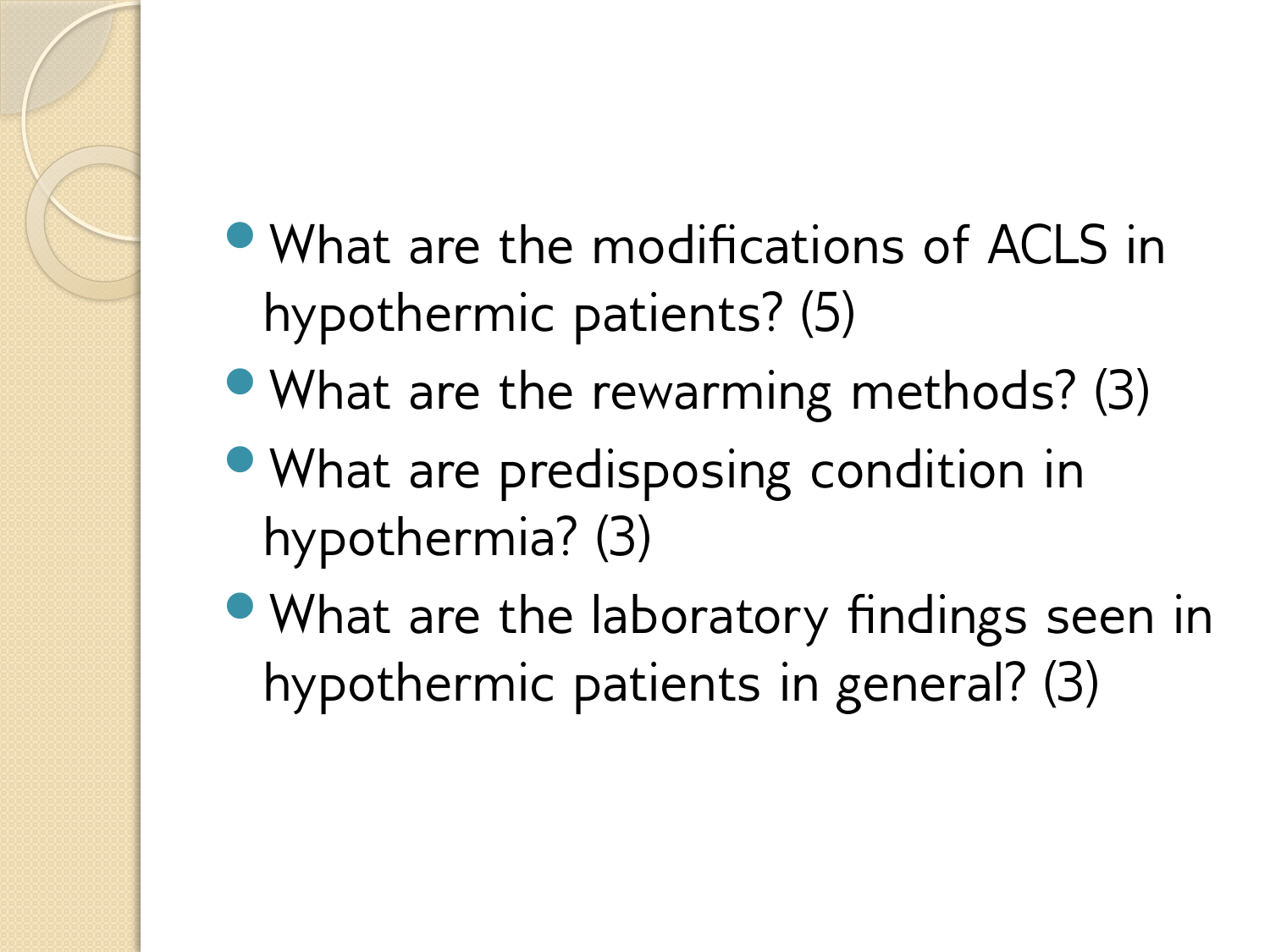

#
What are the modifications of ACLS in hypothermic patients? (5)
What are the rewarming methods? (3)
What are predisposing condition in hypothermia? (3)
What are the laboratory findings seen in hypothermic patients in general? (3)